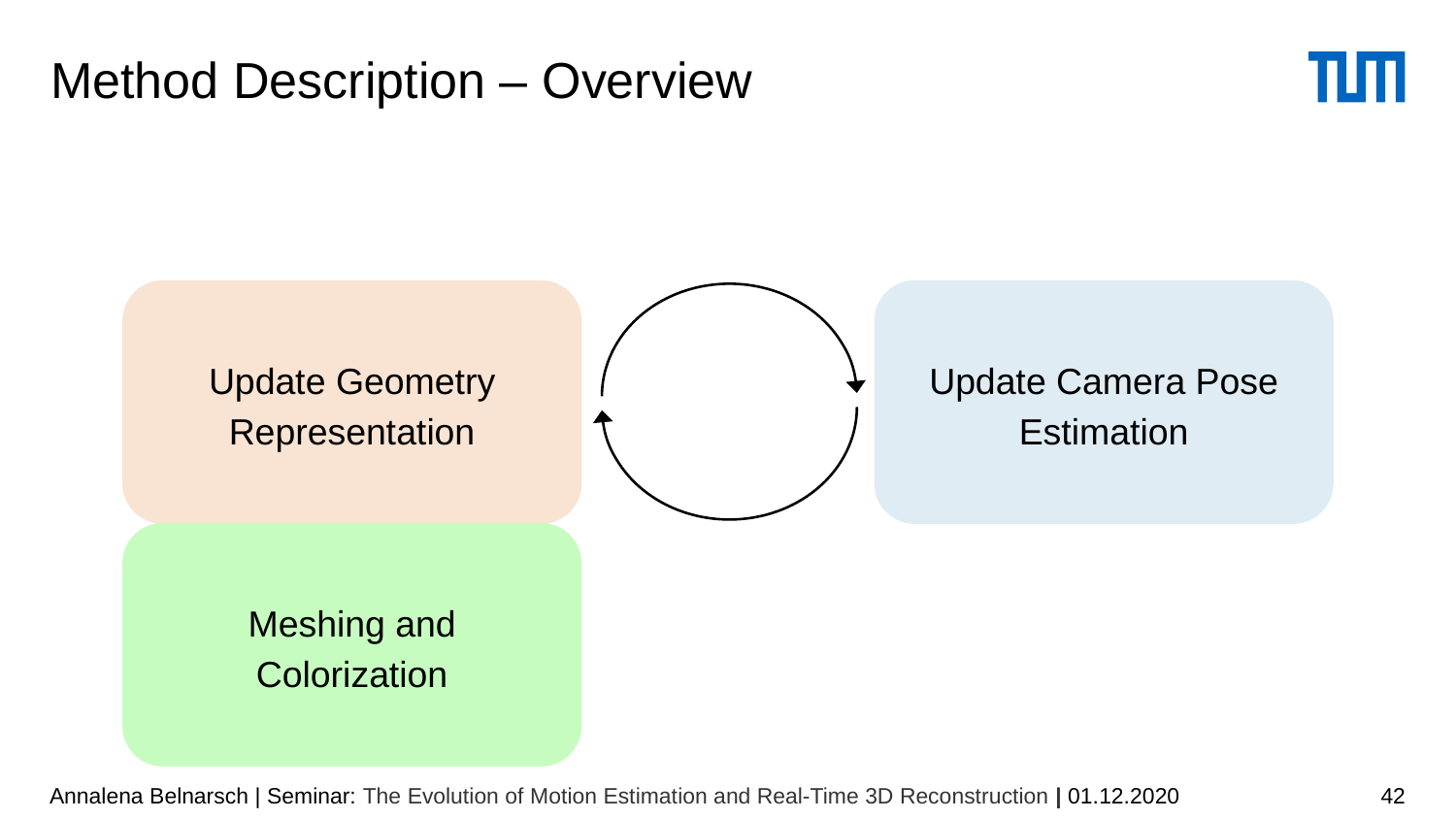

# Method Description – Overview

Update Geometry Representation
Update Camera Pose Estimation
Meshing and Colorization
Annalena Belnarsch | Seminar: The Evolution of Motion Estimation and Real-Time 3D Reconstruction | 01.12.2020
42